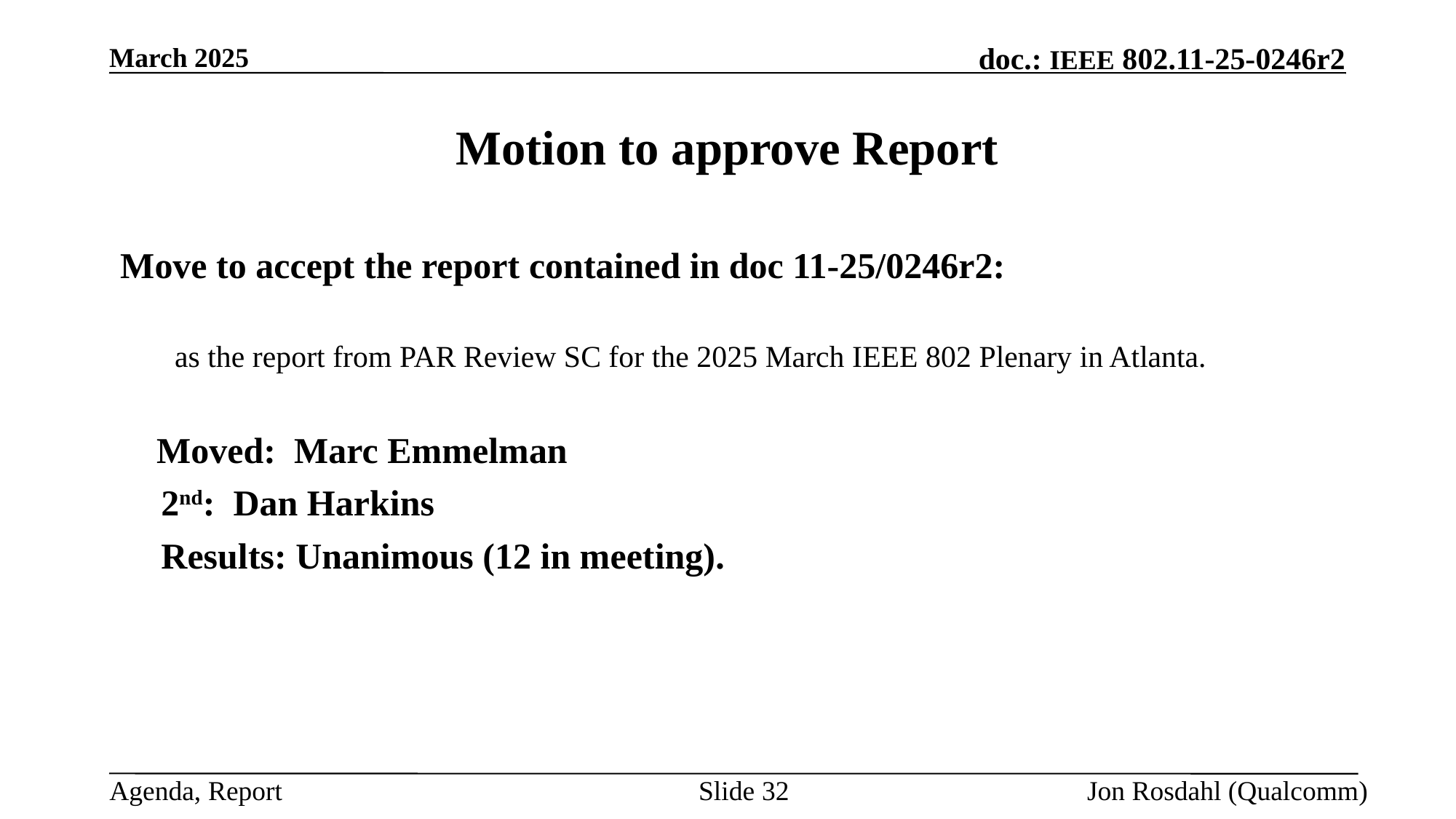

March 2025
# Motion to approve Report
Move to accept the report contained in doc 11-25/0246r2:

as the report from PAR Review SC for the 2025 March IEEE 802 Plenary in Atlanta.

    Moved:  Marc Emmelman
	2nd:  Dan Harkins
	Results: Unanimous (12 in meeting).
Slide 32
Jon Rosdahl (Qualcomm)